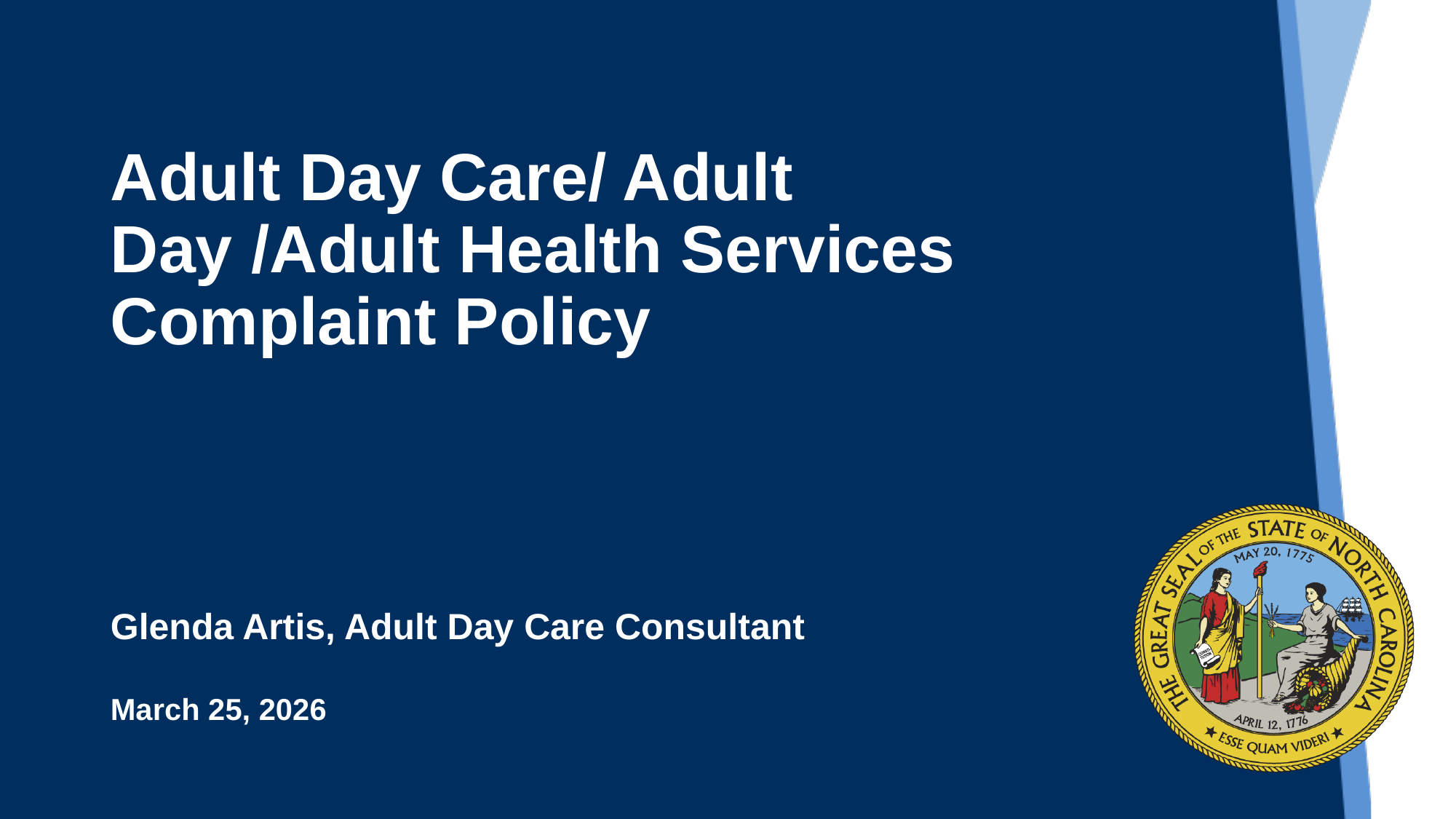

Adult Day Care/ Adult Day /Adult Health Services Complaint Policy
Glenda Artis, Adult Day Care Consultant
March 25, 2026